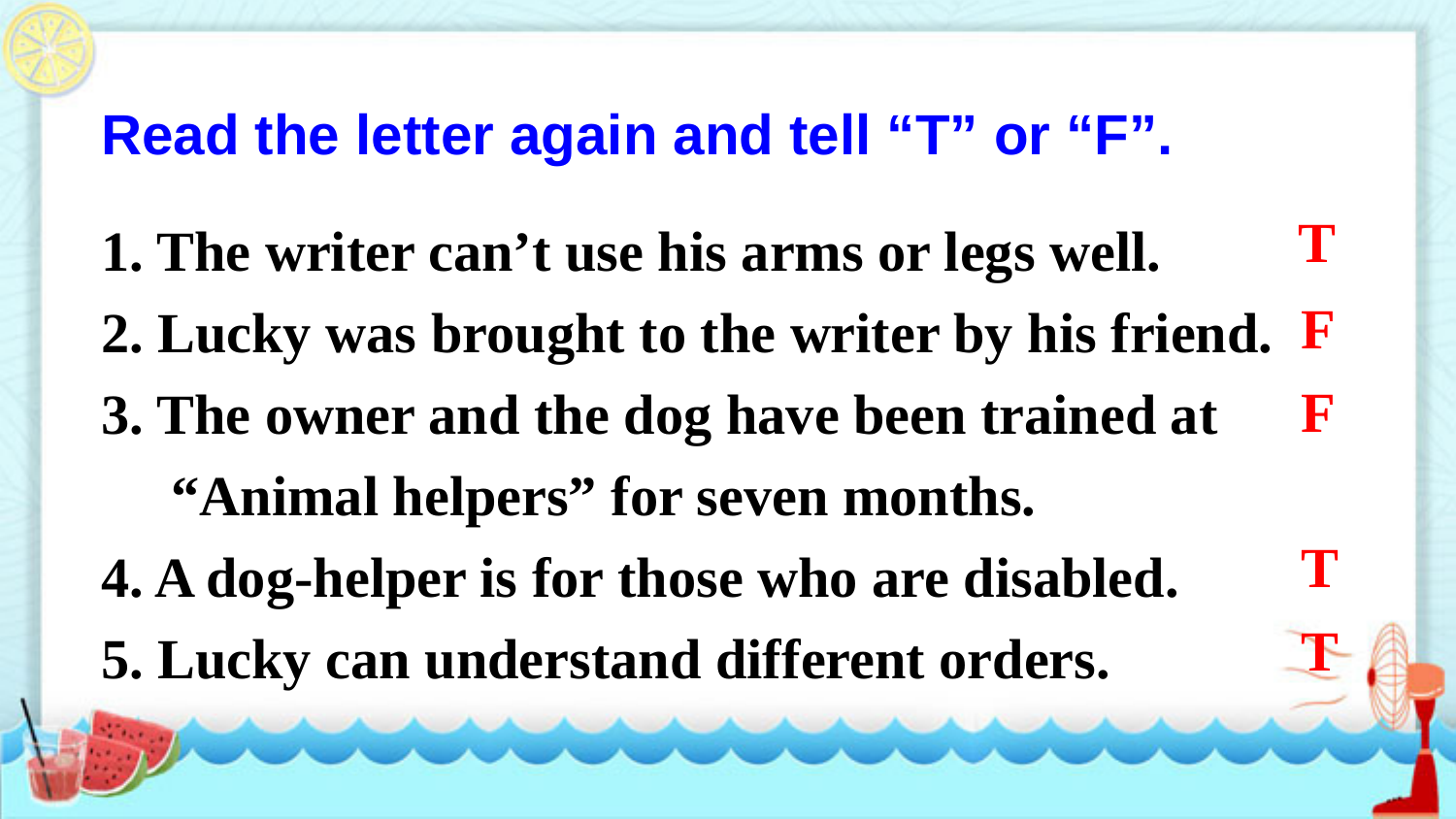

Read the letter again and tell “T” or “F”.
1. The writer can’t use his arms or legs well.
2. Lucky was brought to the writer by his friend.
3. The owner and the dog have been trained at “Animal helpers” for seven months.
4. A dog-helper is for those who are disabled.
5. Lucky can understand different orders.
T
F
F
T
T